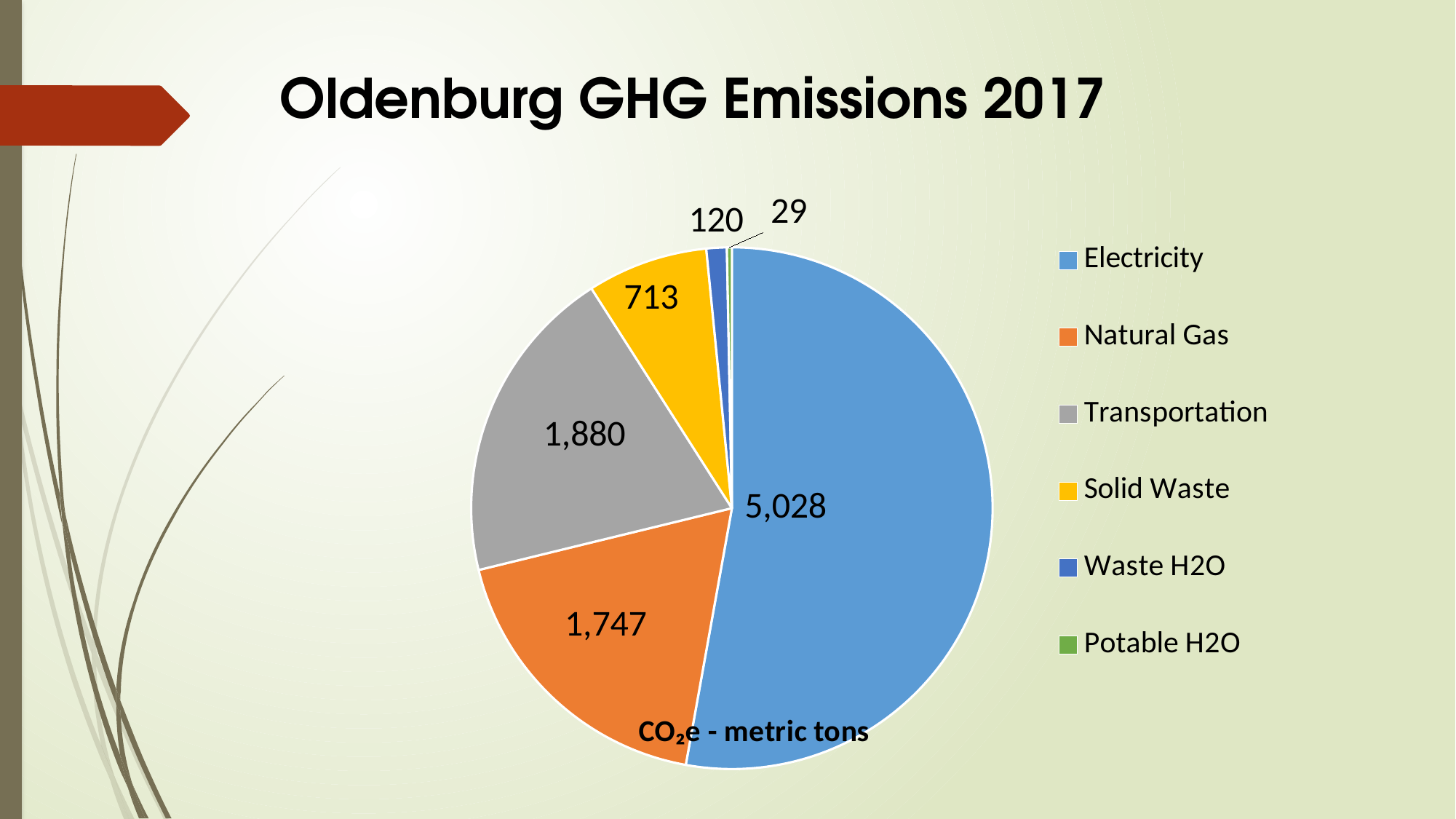

Oldenburg GHG Emissions 2017

### Chart: CO₂e - metric tons

| Category | CO2e, metric tons |
|---|---|
| Electricity | 5028.0 |
| Natural Gas | 1747.0 |
| Transportation | 1880.2 |
| Solid Waste | 712.56 |
| Waste H2O | 120.13 |
| Potable H2O | 29.233 |